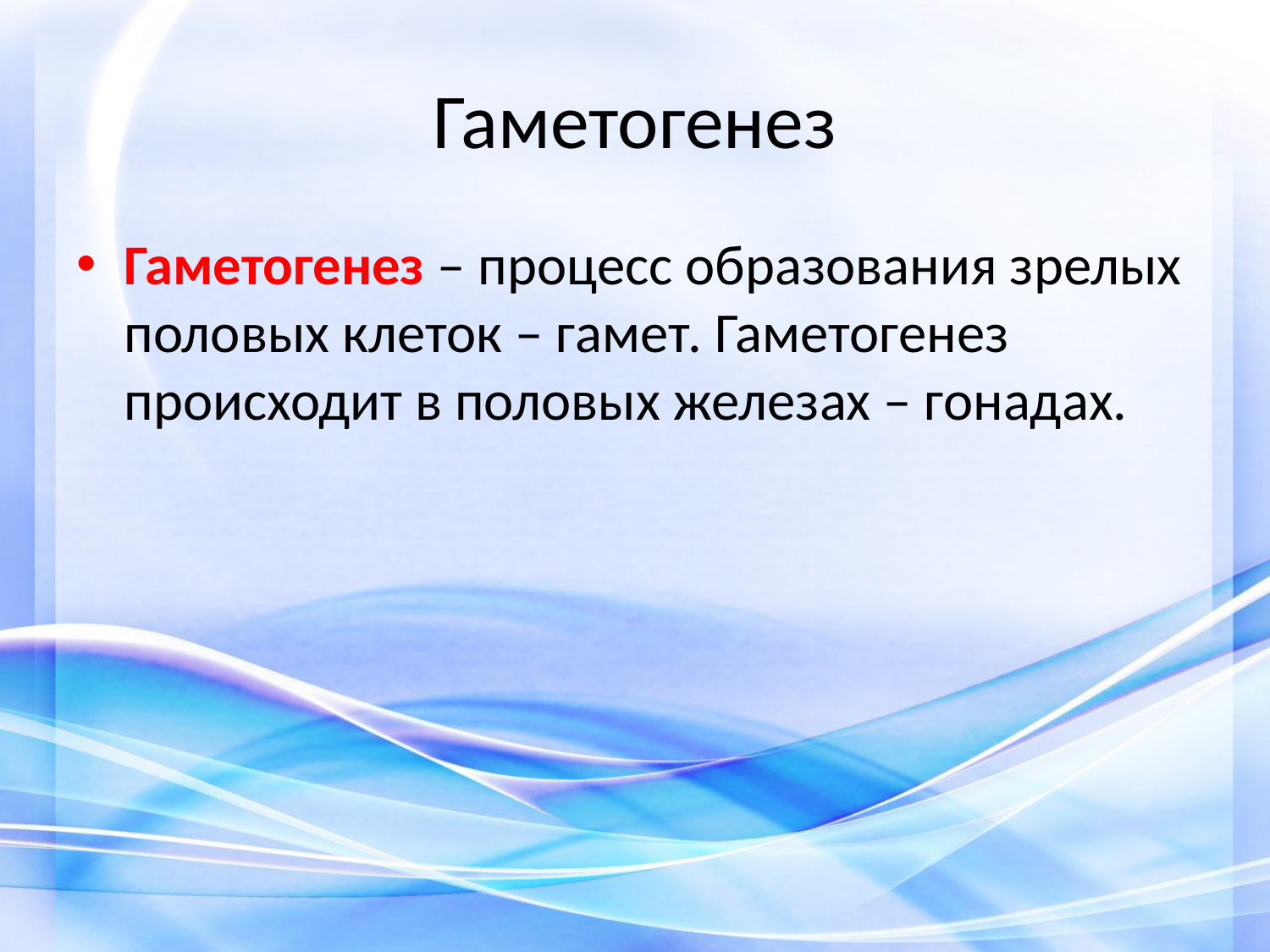

# Гаметогенез
Гаметогенез – процесс образования зрелых половых клеток – гамет. Гаметогенез происходит в половых железах – гонадах.